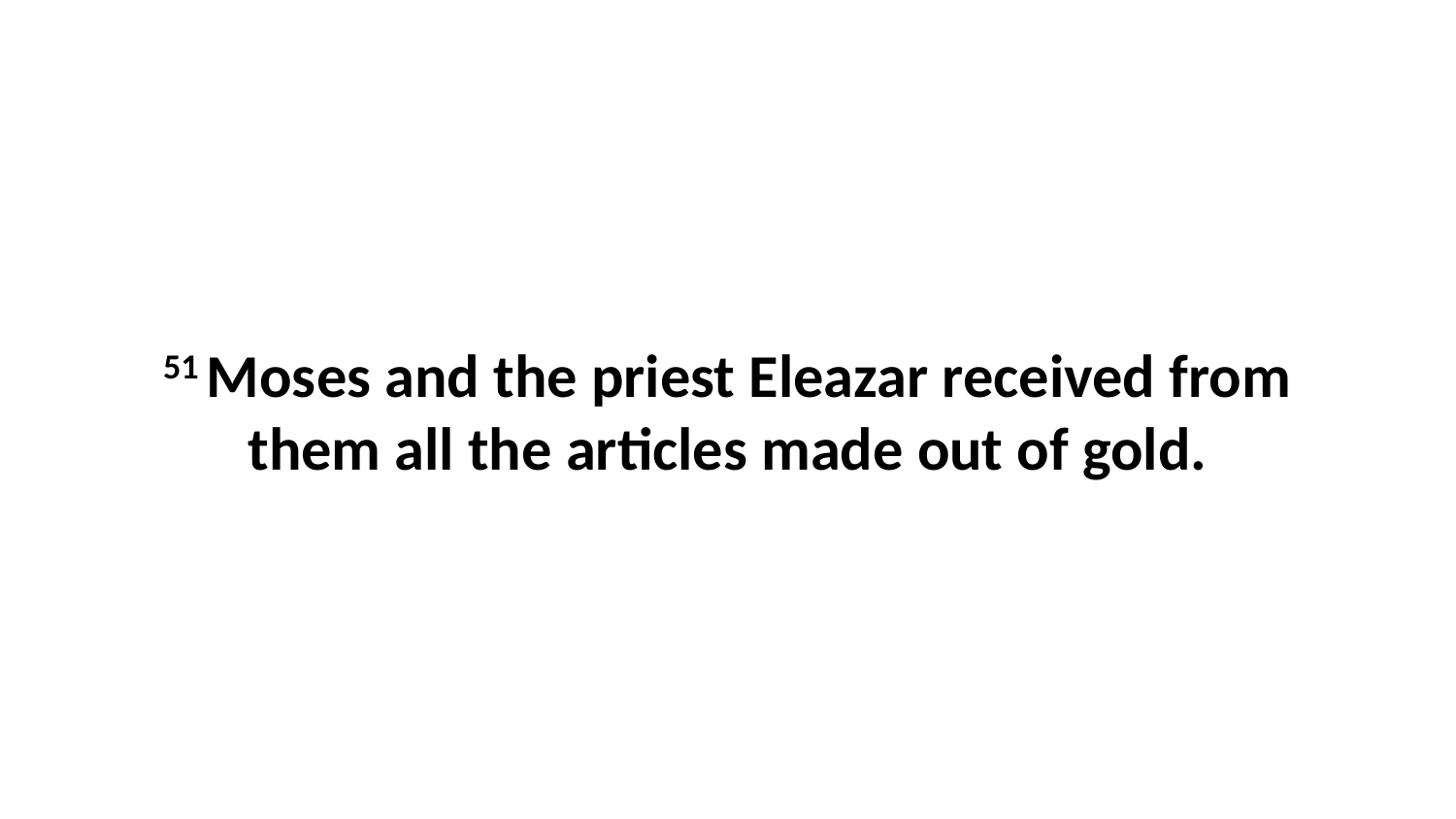

51 Moses and the priest Eleazar received from them all the articles made out of gold.